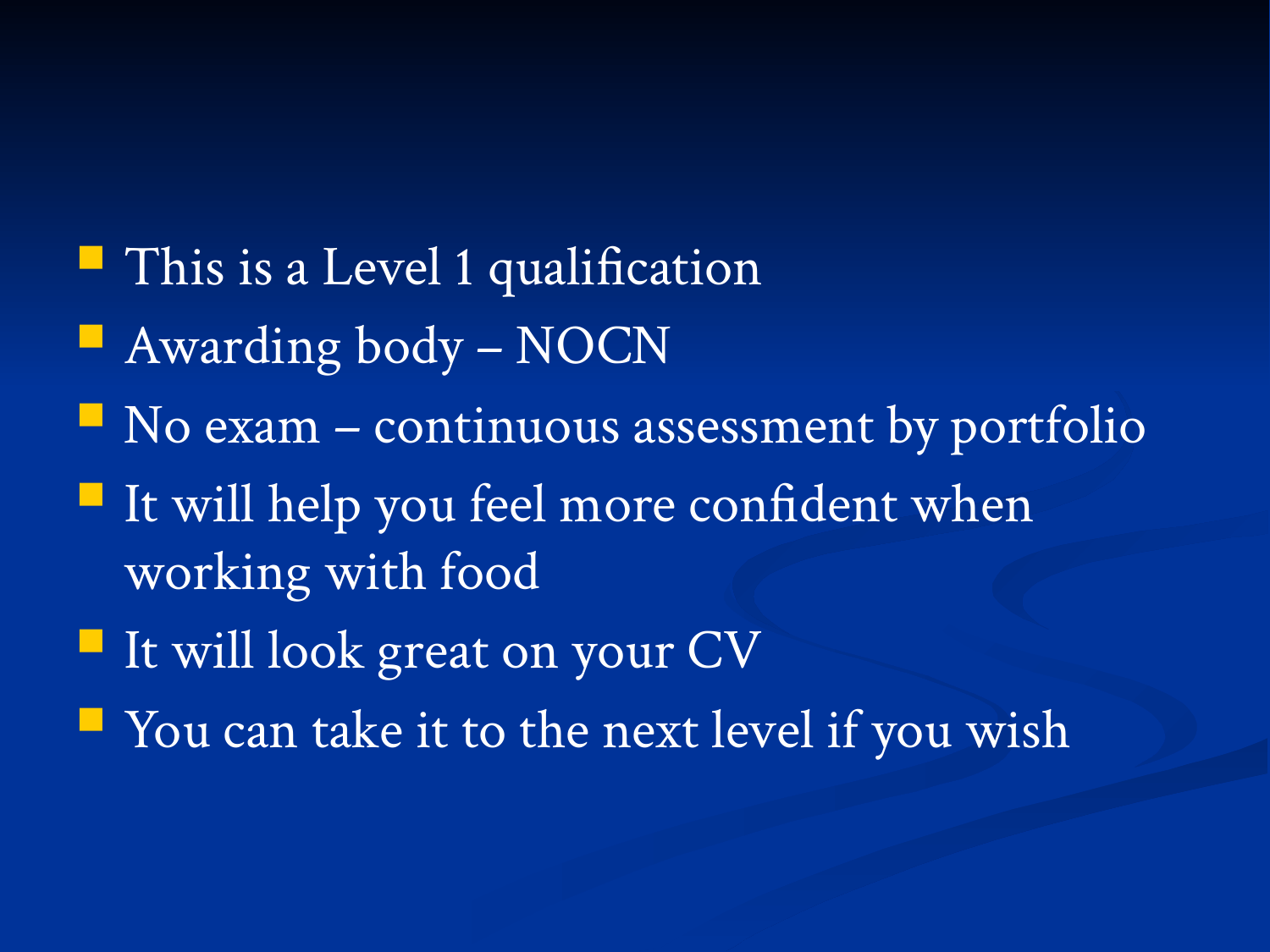

#
This is a Level 1 qualification
Awarding body – NOCN
No exam – continuous assessment by portfolio
It will help you feel more confident when working with food
It will look great on your CV
You can take it to the next level if you wish